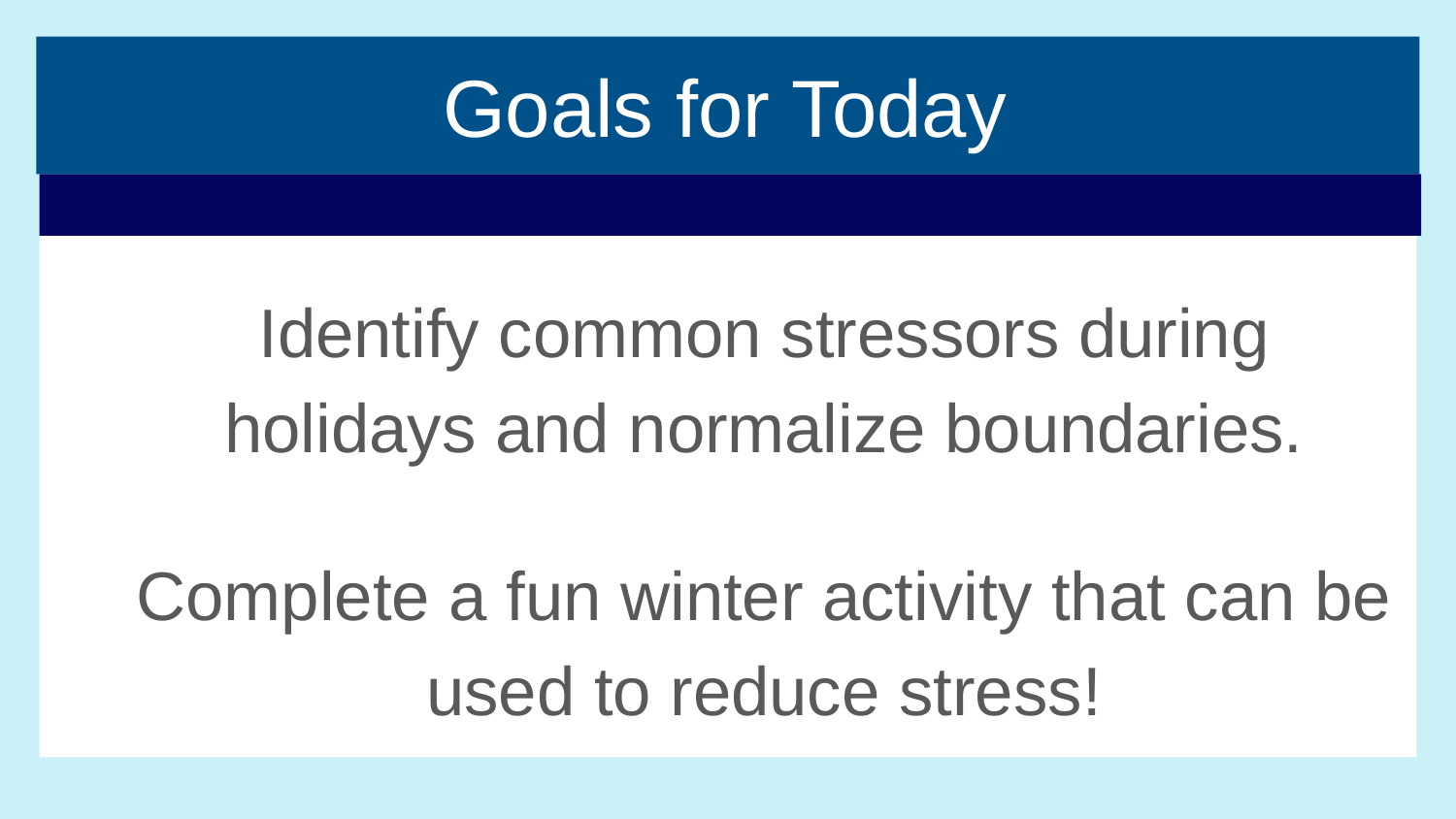

# Goals for Today

Identify common stressors during holidays and normalize boundaries.

Complete a fun winter activity that can be used to reduce stress!